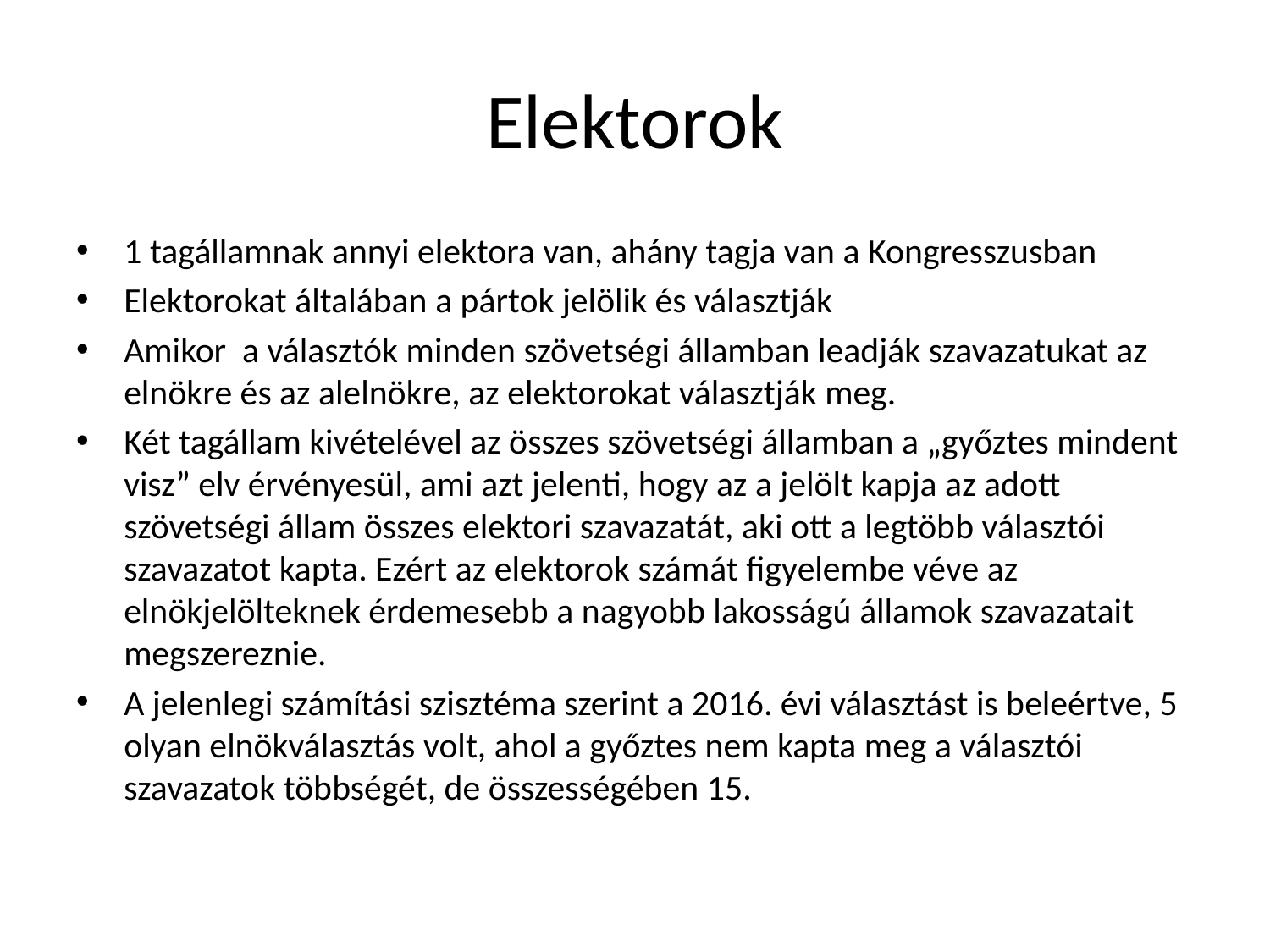

# Elektorok
1 tagállamnak annyi elektora van, ahány tagja van a Kongresszusban
Elektorokat általában a pártok jelölik és választják
Amikor  a választók minden szövetségi államban leadják szavazatukat az elnökre és az alelnökre, az elektorokat választják meg.
Két tagállam kivételével az összes szövetségi államban a „győztes mindent visz” elv érvényesül, ami azt jelenti, hogy az a jelölt kapja az adott szövetségi állam összes elektori szavazatát, aki ott a legtöbb választói szavazatot kapta. Ezért az elektorok számát figyelembe véve az elnökjelölteknek érdemesebb a nagyobb lakosságú államok szavazatait megszereznie.
A jelenlegi számítási szisztéma szerint a 2016. évi választást is beleértve, 5 olyan elnökválasztás volt, ahol a győztes nem kapta meg a választói szavazatok többségét, de összességében 15.